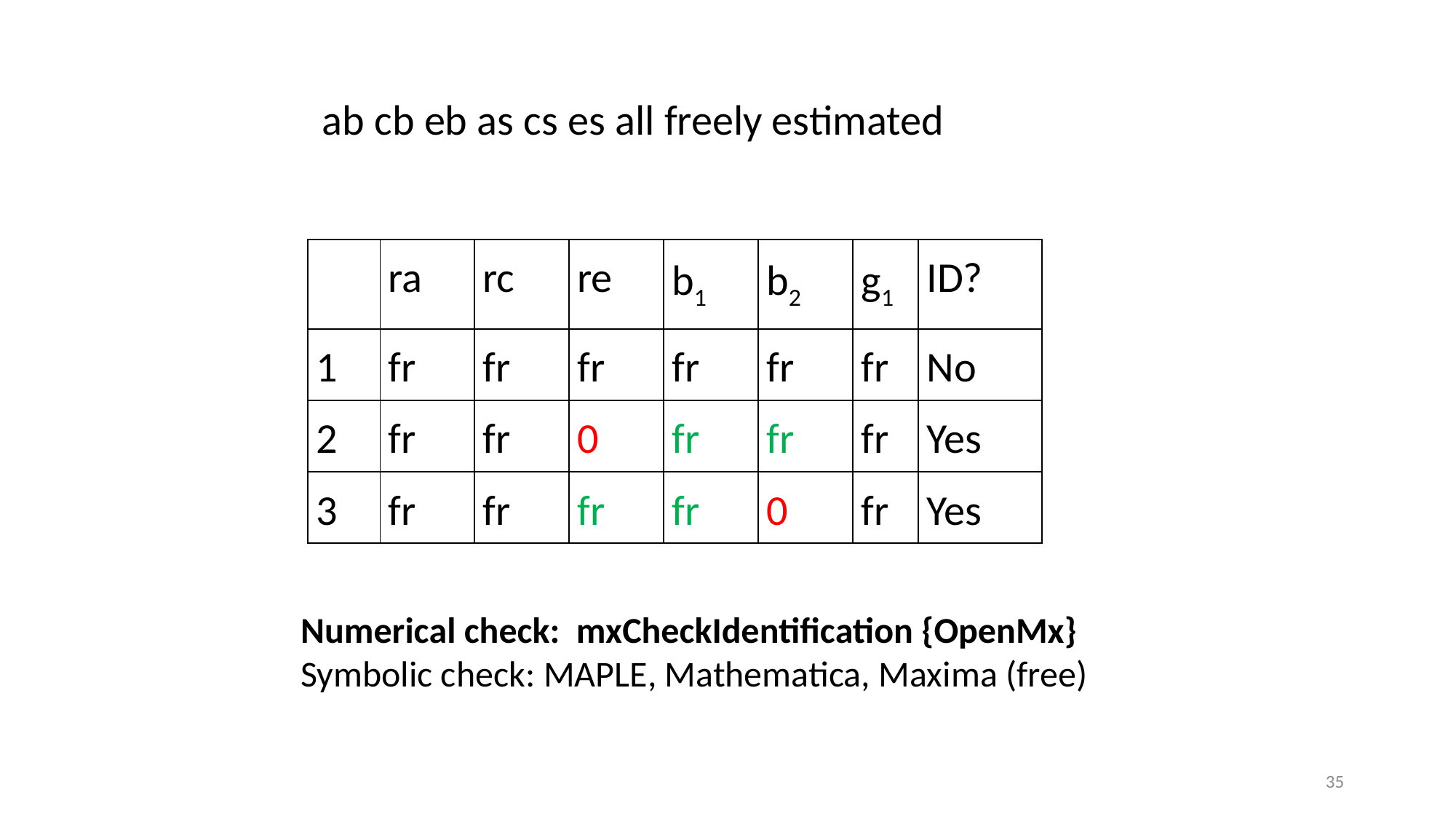

ab cb eb as cs es all freely estimated
|  | ra | rc | re | b1 | b2 | g1 | ID? |
| --- | --- | --- | --- | --- | --- | --- | --- |
| 1 | fr | fr | fr | fr | fr | fr | No |
| 2 | fr | fr | 0 | fr | fr | fr | Yes |
| 3 | fr | fr | fr | fr | 0 | fr | Yes |
Numerical check:  mxCheckIdentification {OpenMx}
Symbolic check: MAPLE, Mathematica, Maxima (free)
35